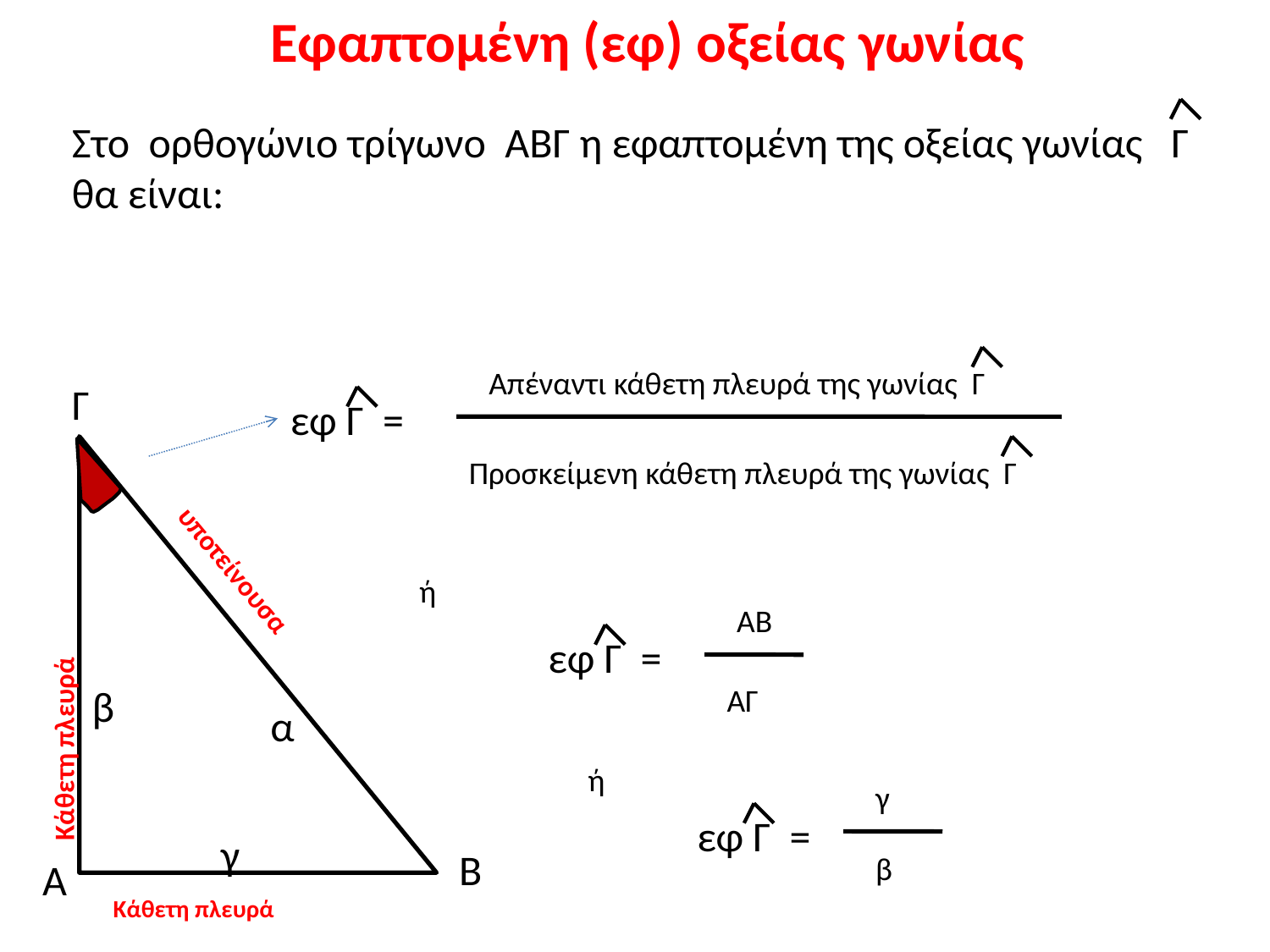

Εφαπτομένη (εφ) οξείας γωνίας
Στο  ορθογώνιο τρίγωνο  ΑΒΓ η εφαπτομένη της οξείας γωνίας   Γ  θα είναι:
Απέναντι κάθετη πλευρά της γωνίας  Γ
Γ
εφ Γ  =

Προσκείμενη κάθετη πλευρά της γωνίας  Γ
ή
ΑΒ
Κάθετη πλευρά
εφ Γ  =
υποτείνουσα
β
ΑΓ
α
ή
γ
εφ Γ  =
γ
Β
β
Α
Κάθετη πλευρά